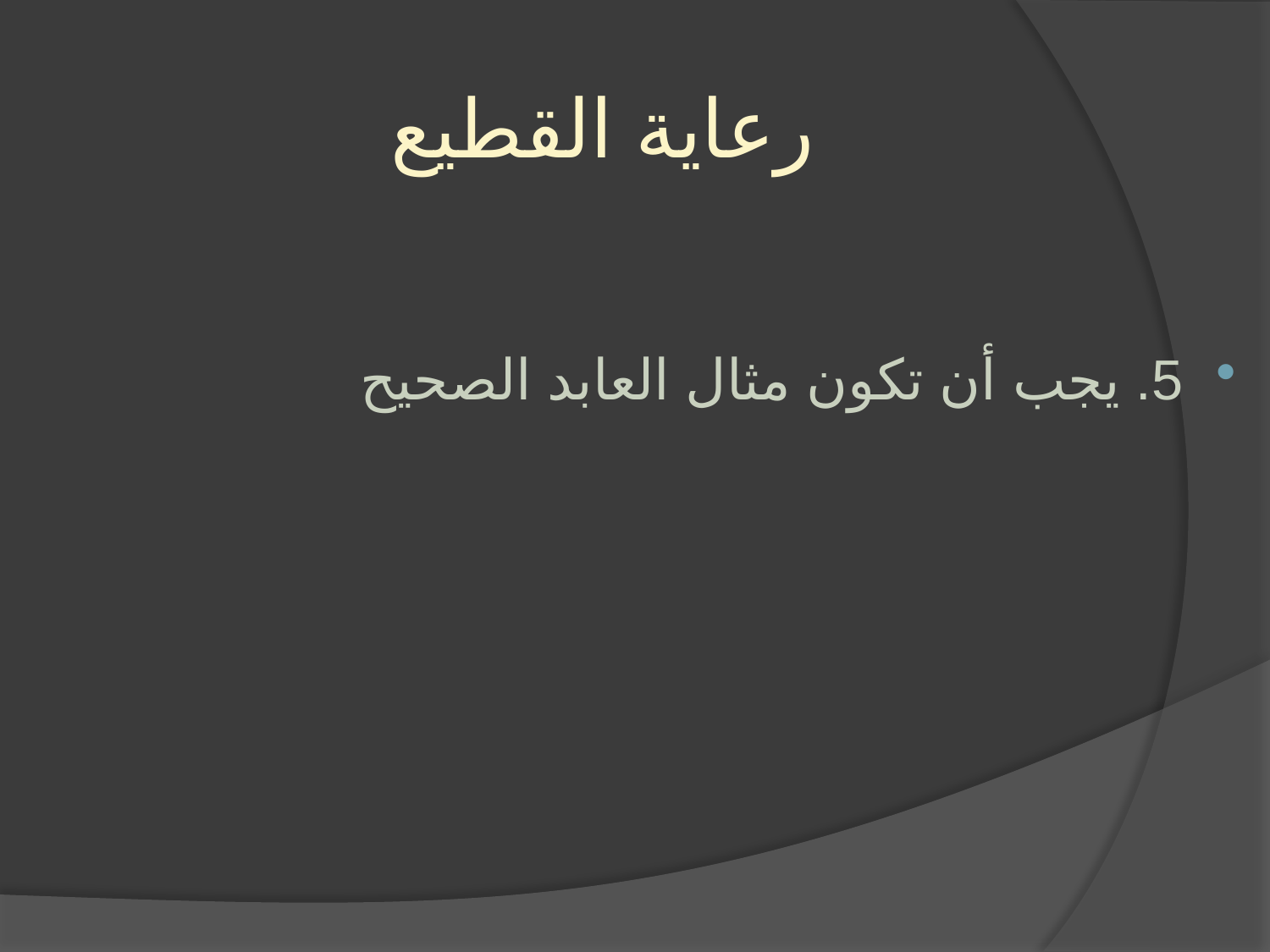

# رعاية القطيع
5. يجب أن تكون مثال العابد الصحيح